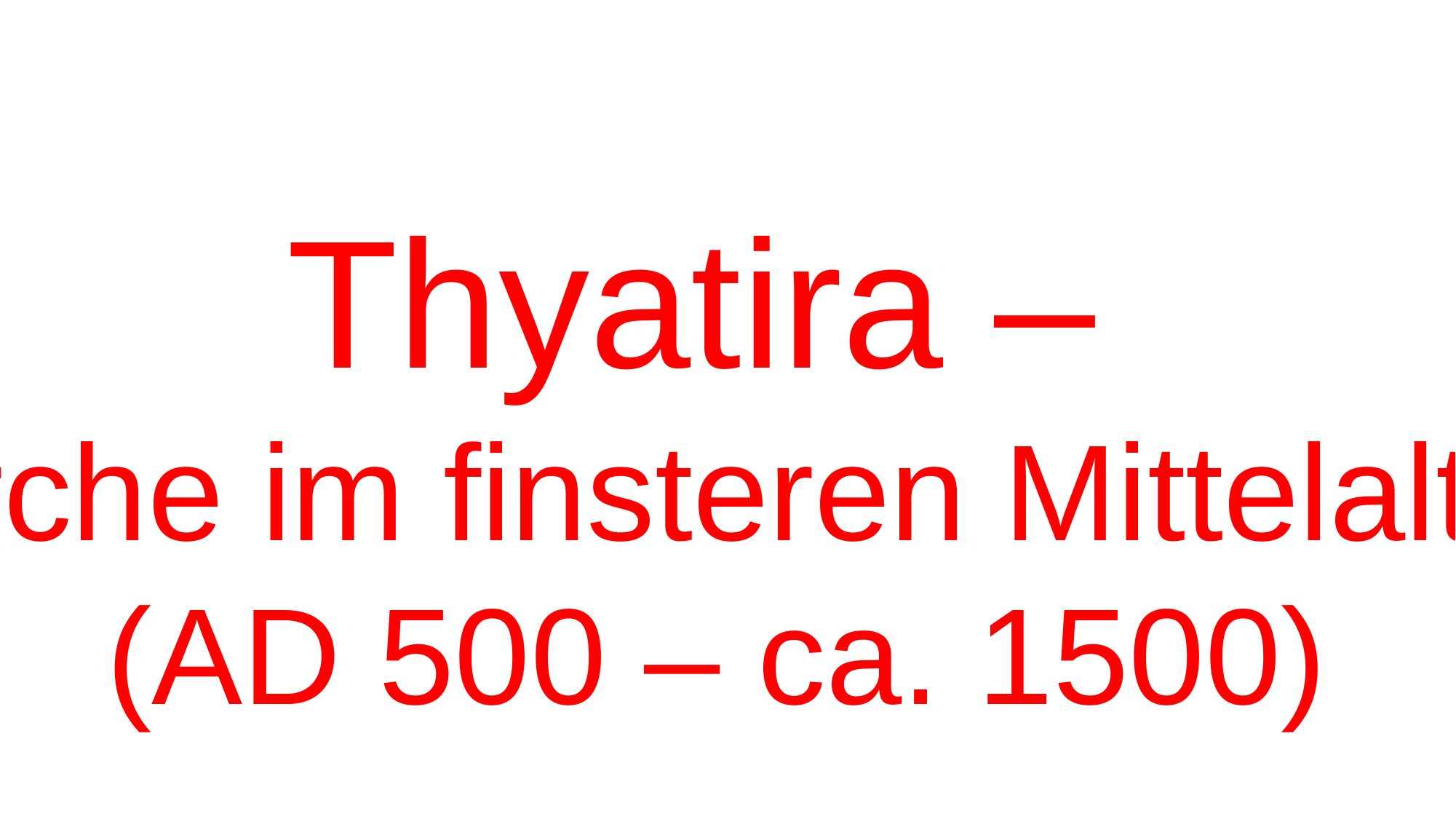

Thyatira –
Kirche im finsteren Mittelalter
(AD 500 – ca. 1500)

https://dwellingintheword.wordpress.com/2019/09/02/2696-revelation-1/